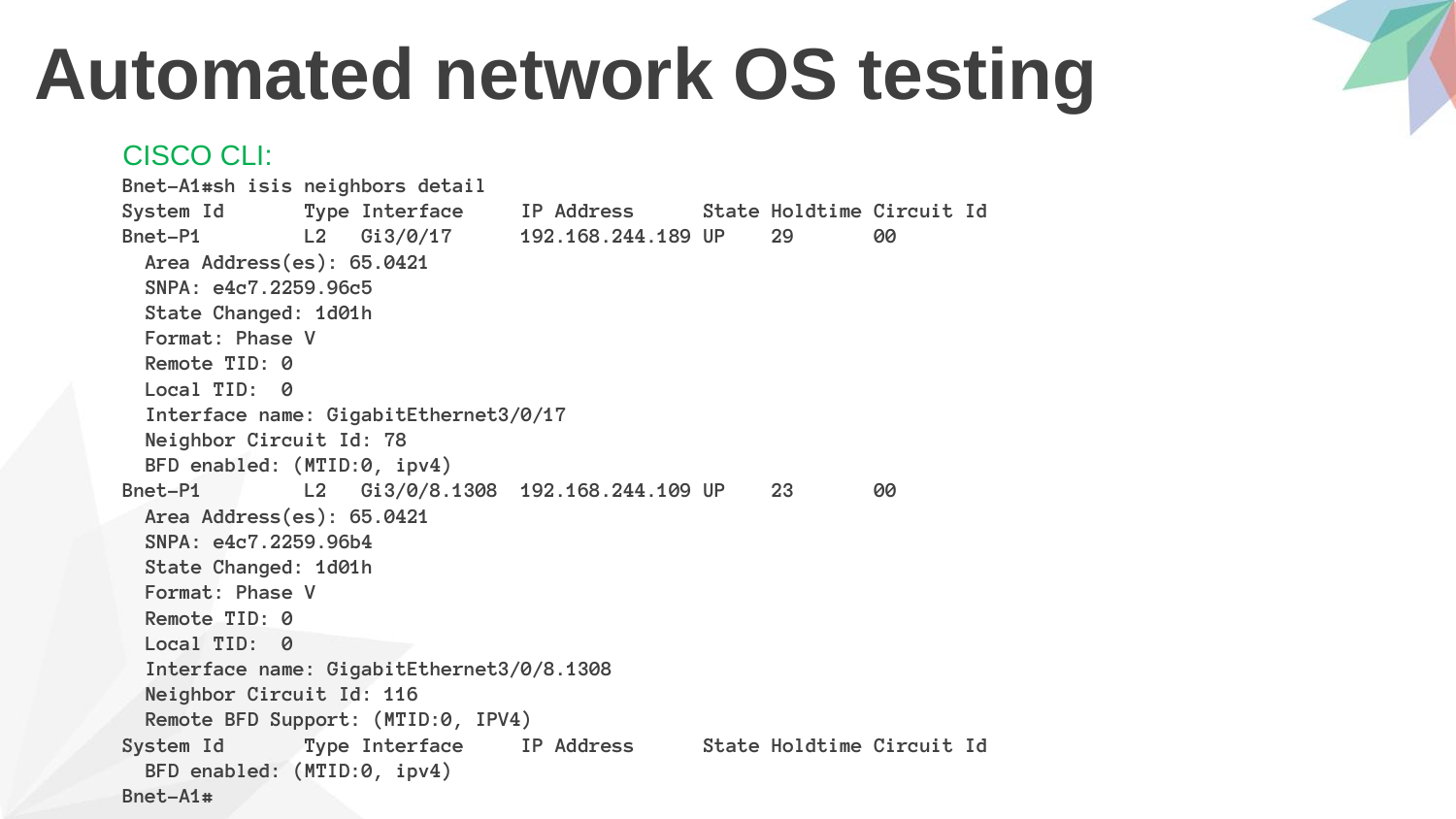

# Automated network OS testing
CISCO CLI:
Bnet-A1#sh isis neighbors detail
System Id       Type Interface     IP Address      State Holdtime Circuit Id
Bnet-P1         L2   Gi3/0/17      192.168.244.189 UP    29       00
  Area Address(es): 65.0421
  SNPA: e4c7.2259.96c5
  State Changed: 1d01h
  Format: Phase V
  Remote TID: 0
  Local TID:  0
  Interface name: GigabitEthernet3/0/17
  Neighbor Circuit Id: 78
  BFD enabled: (MTID:0, ipv4)
Bnet-P1         L2   Gi3/0/8.1308  192.168.244.109 UP    23       00
  Area Address(es): 65.0421
  SNPA: e4c7.2259.96b4
  State Changed: 1d01h
  Format: Phase V
  Remote TID: 0
  Local TID:  0
  Interface name: GigabitEthernet3/0/8.1308
  Neighbor Circuit Id: 116
  Remote BFD Support: (MTID:0, IPV4)
System Id       Type Interface     IP Address      State Holdtime Circuit Id
  BFD enabled: (MTID:0, ipv4)
Bnet-A1#